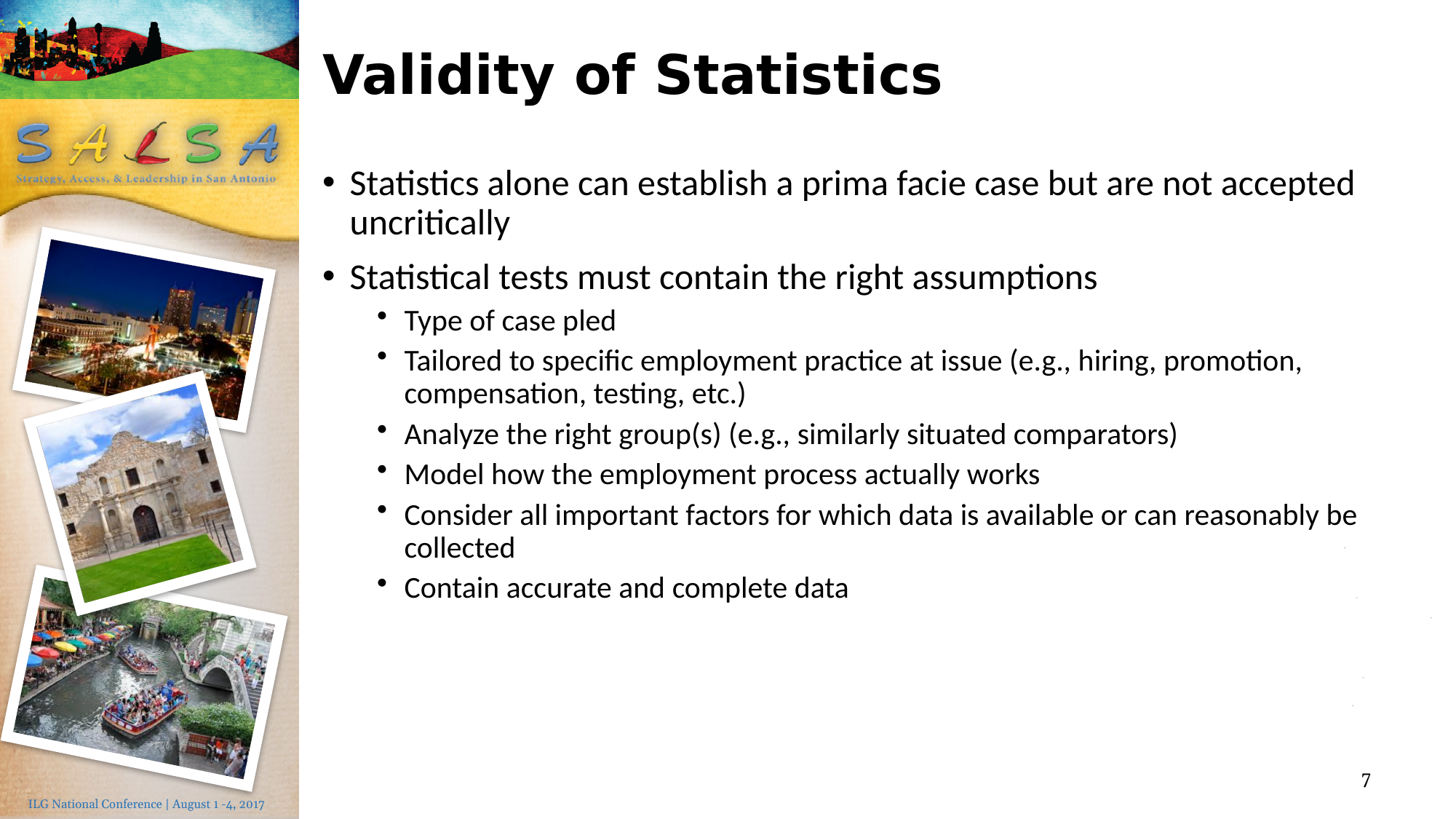

# Validity of Statistics
Statistics alone can establish a prima facie case but are not accepted uncritically
Statistical tests must contain the right assumptions
Type of case pled
Tailored to specific employment practice at issue (e.g., hiring, promotion, compensation, testing, etc.)
Analyze the right group(s) (e.g., similarly situated comparators)
Model how the employment process actually works
Consider all important factors for which data is available or can reasonably be  collected
Contain accurate and complete data

7